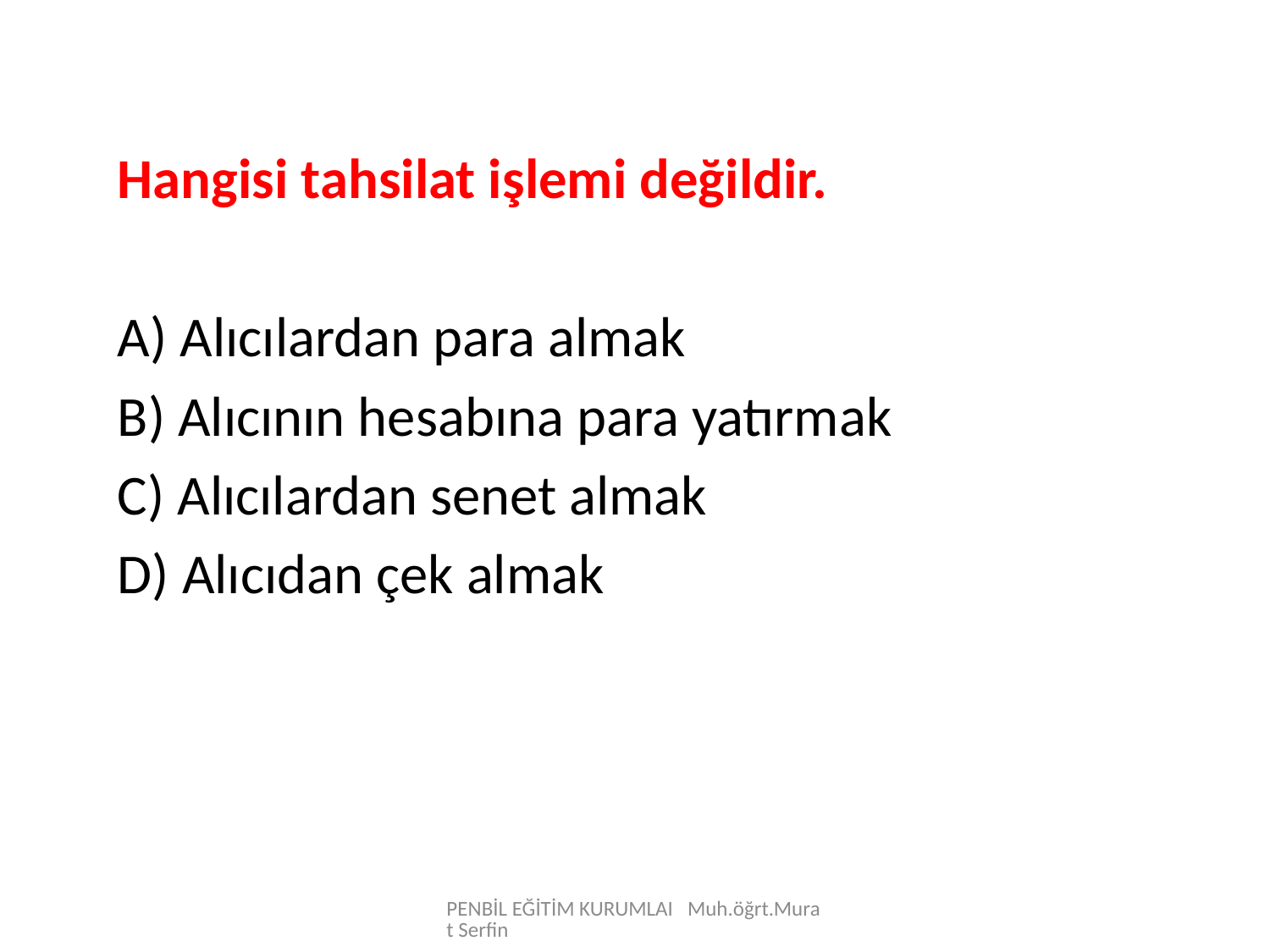

Hangisi tahsilat işlemi değildir.

A) Alıcılardan para almak
B) Alıcının hesabına para yatırmak
C) Alıcılardan senet almak
D) Alıcıdan çek almak
PENBİL EĞİTİM KURUMLAI   Muh.öğrt.Murat Serfin